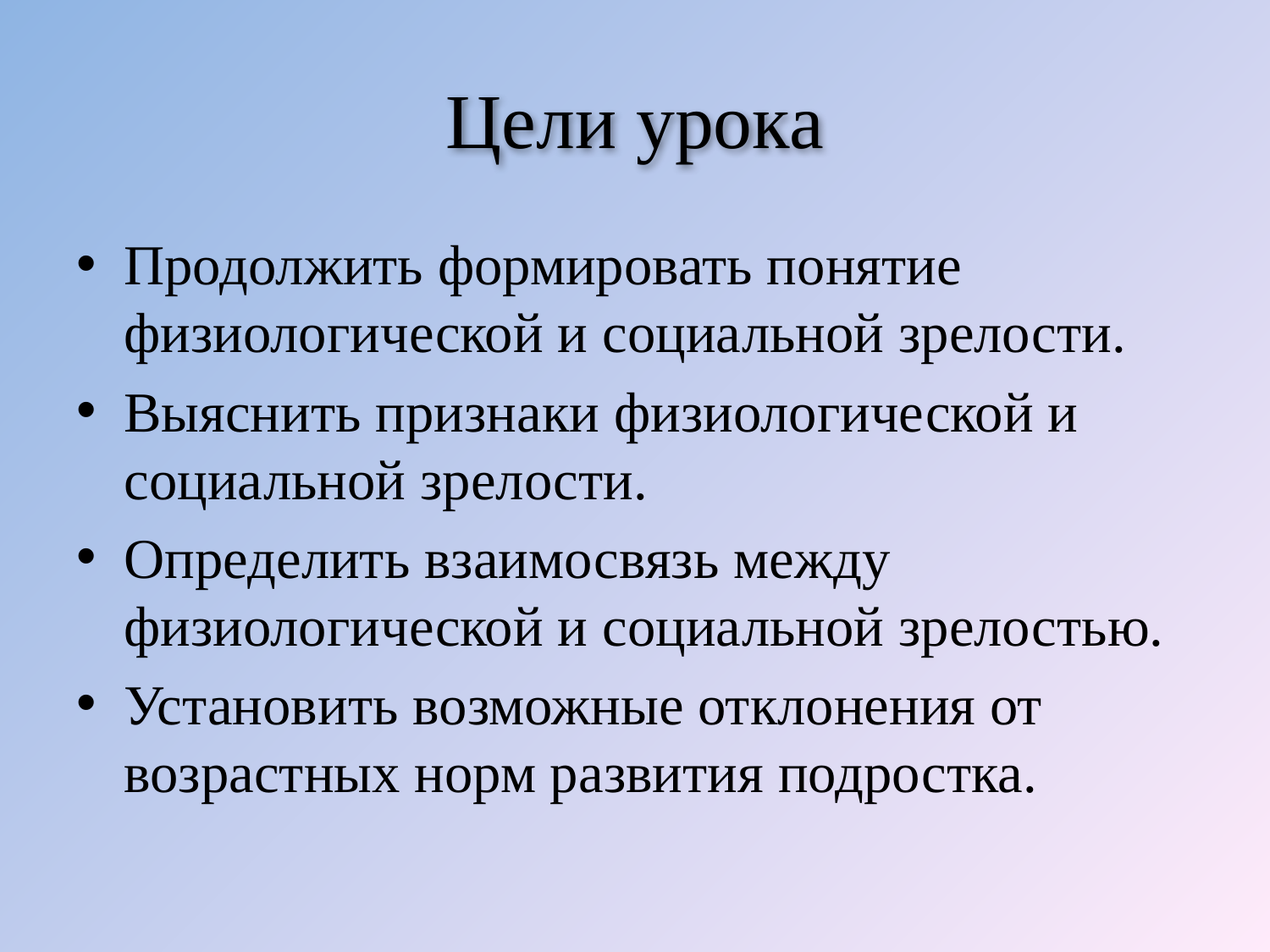

# Цели урока
Продолжить формировать понятие физиологической и социальной зрелости.
Выяснить признаки физиологической и социальной зрелости.
Определить взаимосвязь между физиологической и социальной зрелостью.
Установить возможные отклонения от возрастных норм развития подростка.